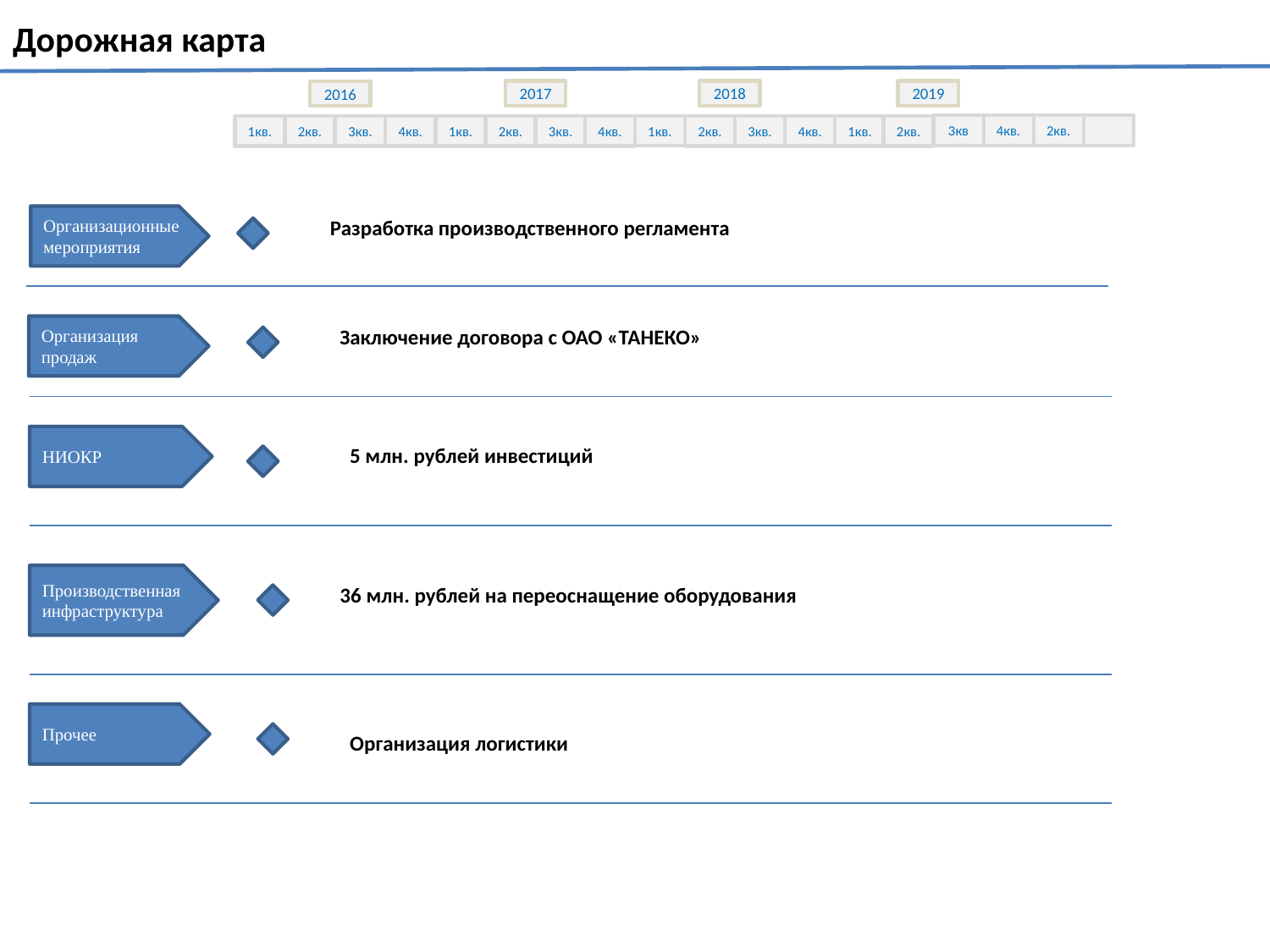

# Дорожная карта
2017
2018
2019
2016
3кв
4кв.
2кв.

1кв.
2кв.
3кв.
4кв.
1кв.
2кв.
3кв.
4кв.
1кв.
2кв.
3кв.
4кв.
1кв.
2кв.
Организационные мероприятия
Разработка производственного регламента

Организация продаж
Заключение договора с ОАО «ТАНЕКО»

НИОКР
5 млн. рублей инвестиций

Производственная инфраструктура
36 млн. рублей на переоснащение оборудования

Прочее

Организация логистики